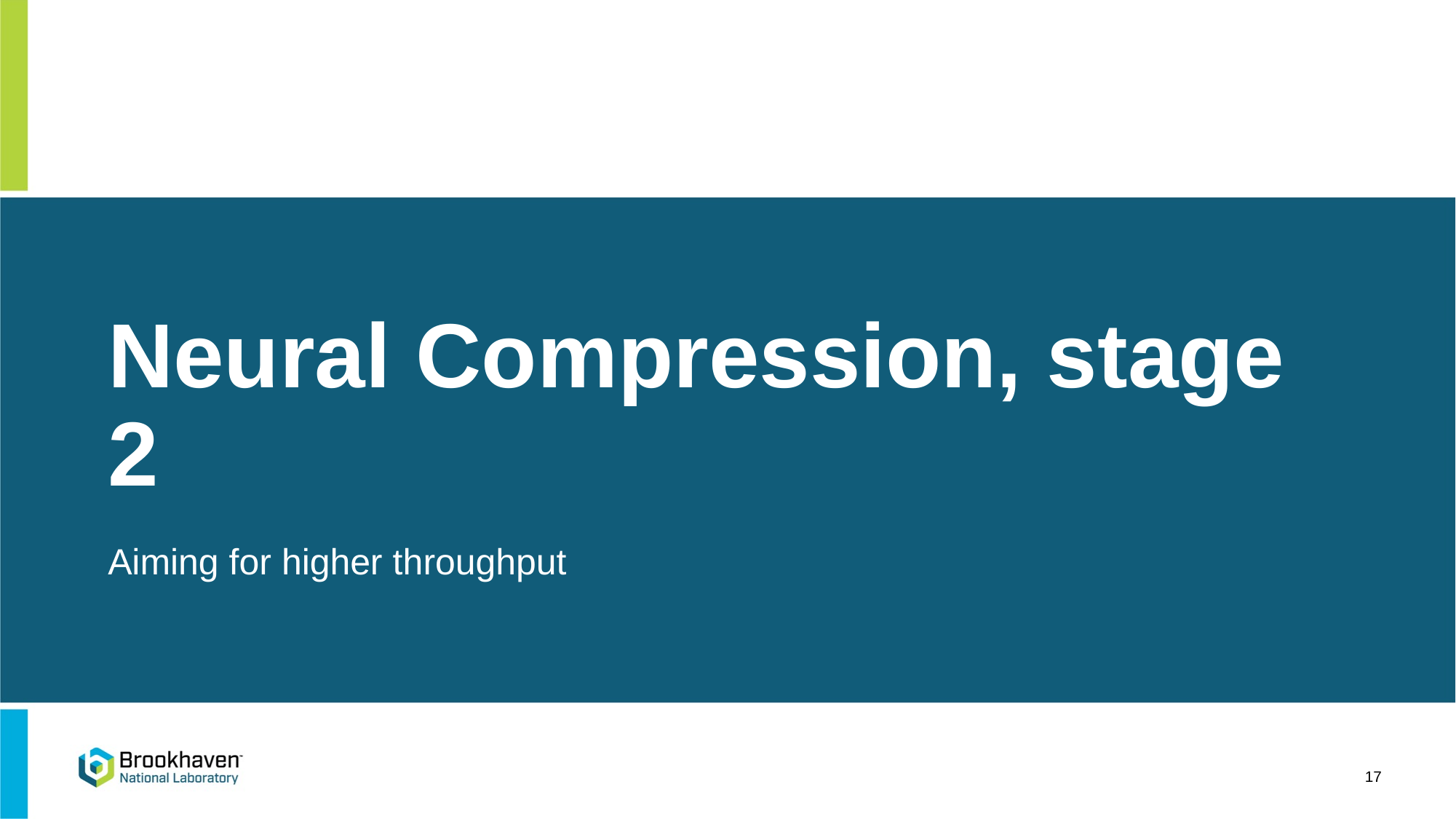

# Neural Compression, stage 2
Aiming for higher throughput
17